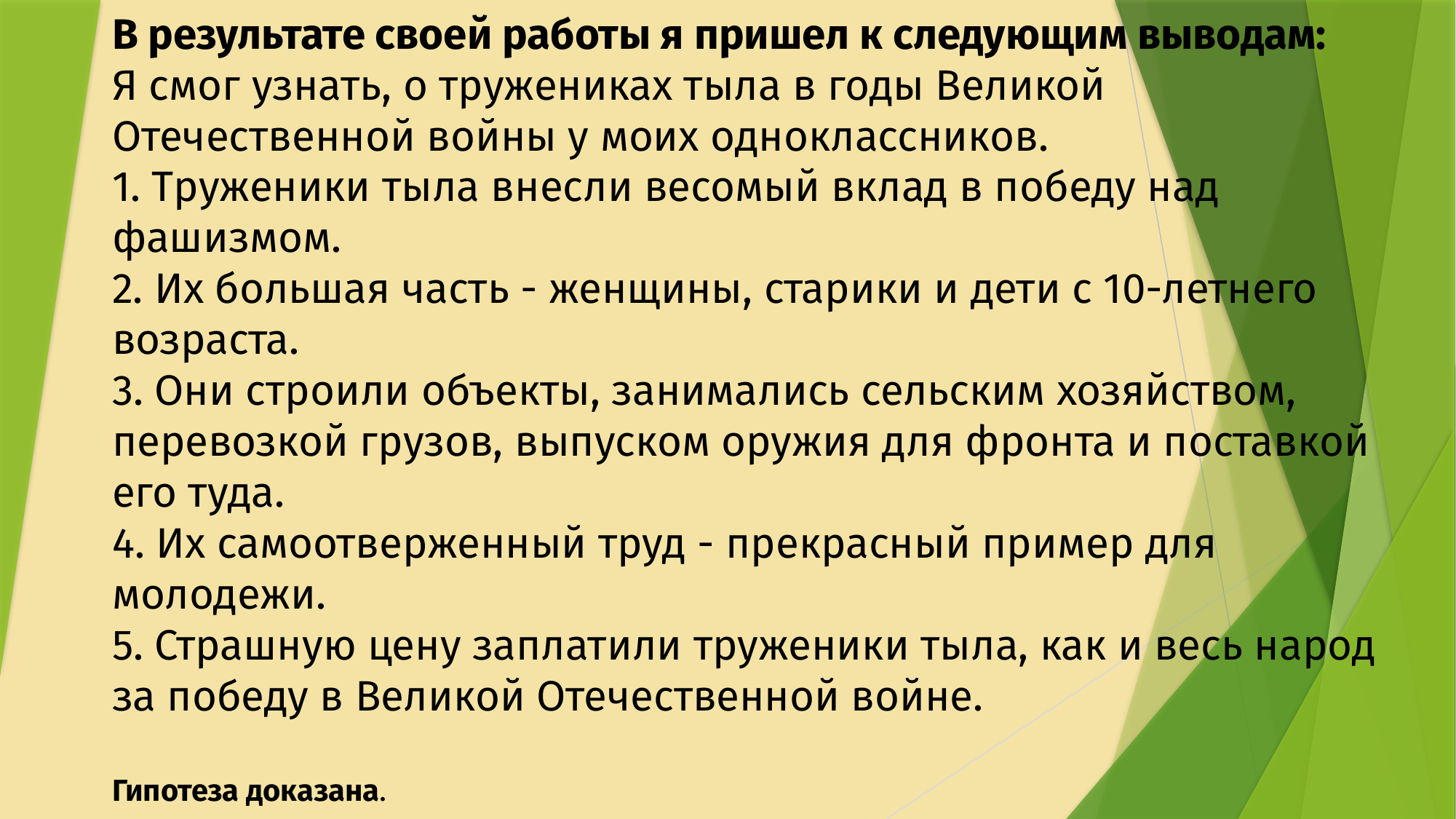

# В результате своей работы я пришел к следующим выводам: Я смог узнать, о тружениках тыла в годы Великой Отечественной войны у моих одноклассников. 1. Труженики тыла внесли весомый вклад в победу над фашизмом. 2. Их большая часть - женщины, старики и дети с 10-летнего возраста. 3. Они строили объекты, занимались сельским хозяйством, перевозкой грузов, выпуском оружия для фронта и поставкой его туда. 4. Их самоотверженный труд - прекрасный пример для молодежи. 5. Страшную цену заплатили труженики тыла, как и весь народ за победу в Великой Отечественной войне. Гипотеза доказана.